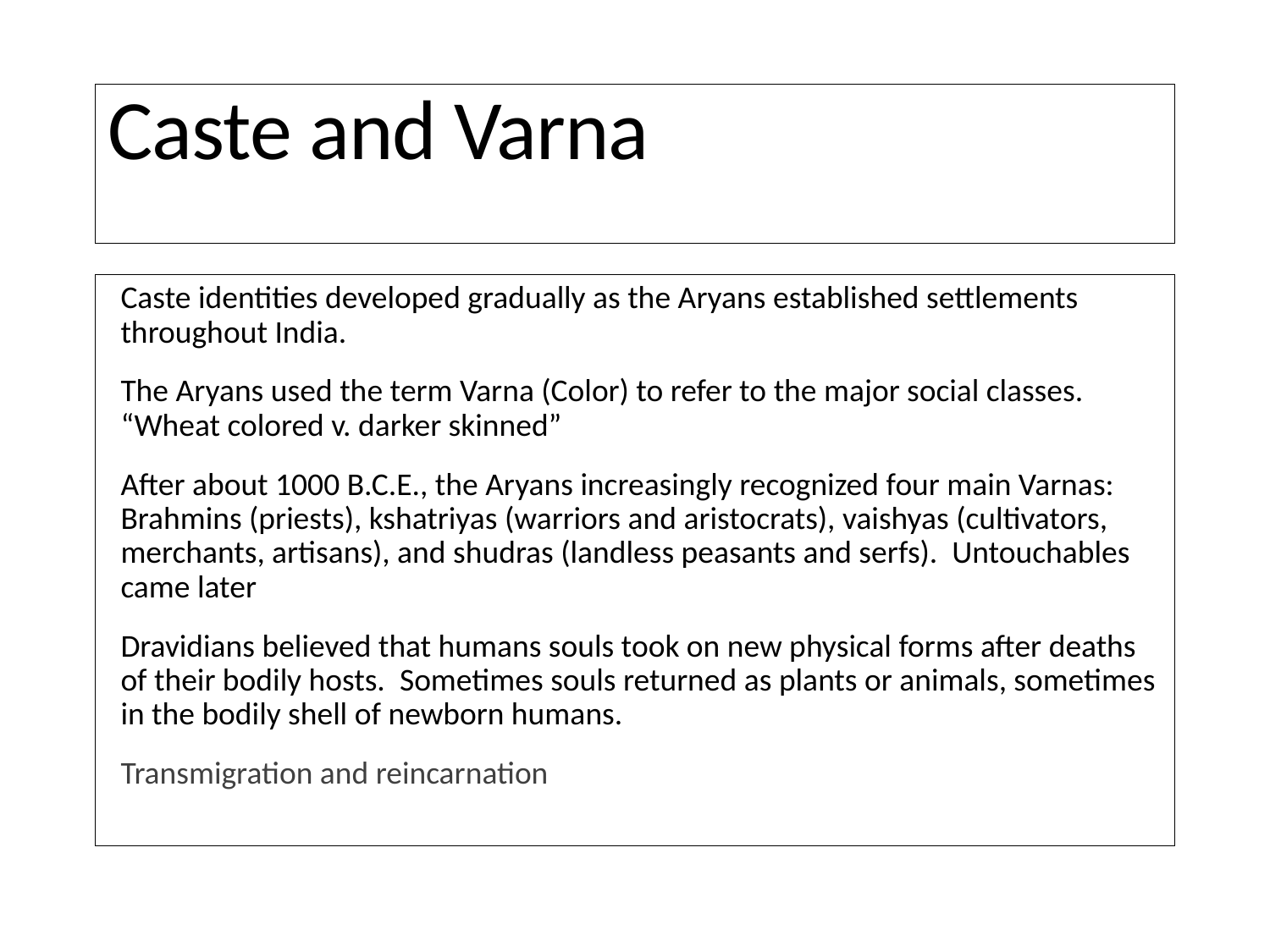

# Caste and Varna
Caste identities developed gradually as the Aryans established settlements throughout India.
The Aryans used the term Varna (Color) to refer to the major social classes.  “Wheat colored v. darker skinned”
After about 1000 B.C.E., the Aryans increasingly recognized four main Varnas:  Brahmins (priests), kshatriyas (warriors and aristocrats), vaishyas (cultivators, merchants, artisans), and shudras (landless peasants and serfs).  Untouchables came later
Dravidians believed that humans souls took on new physical forms after deaths of their bodily hosts.  Sometimes souls returned as plants or animals, sometimes in the bodily shell of newborn humans.
Transmigration and reincarnation